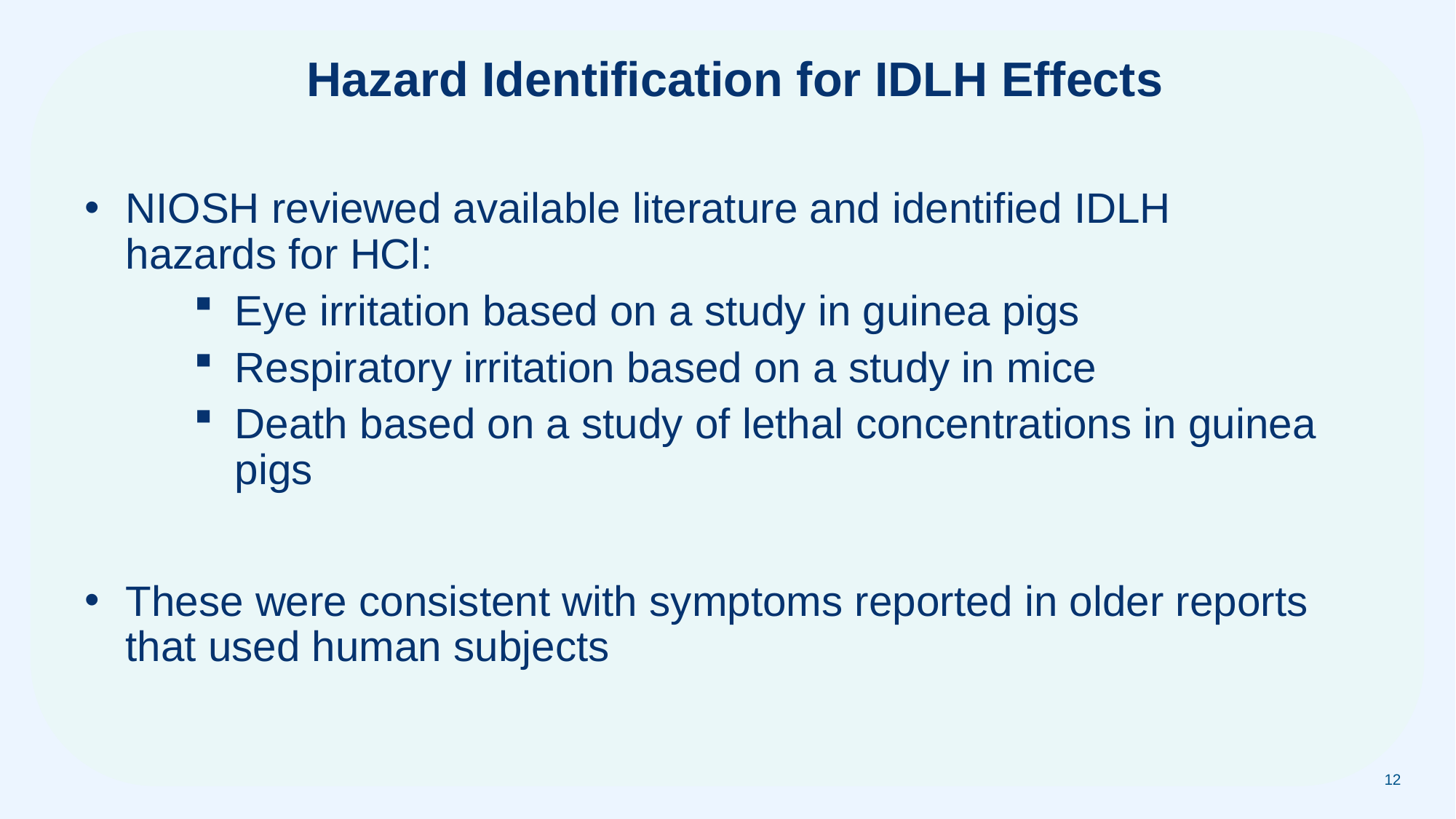

# Hazard Identification for IDLH Effects

NIOSH reviewed available literature and identified IDLH hazards for HCl:
Eye irritation based on a study in guinea pigs
Respiratory irritation based on a study in mice
Death based on a study of lethal concentrations in guinea pigs

These were consistent with symptoms reported in older reports that used human subjects
12